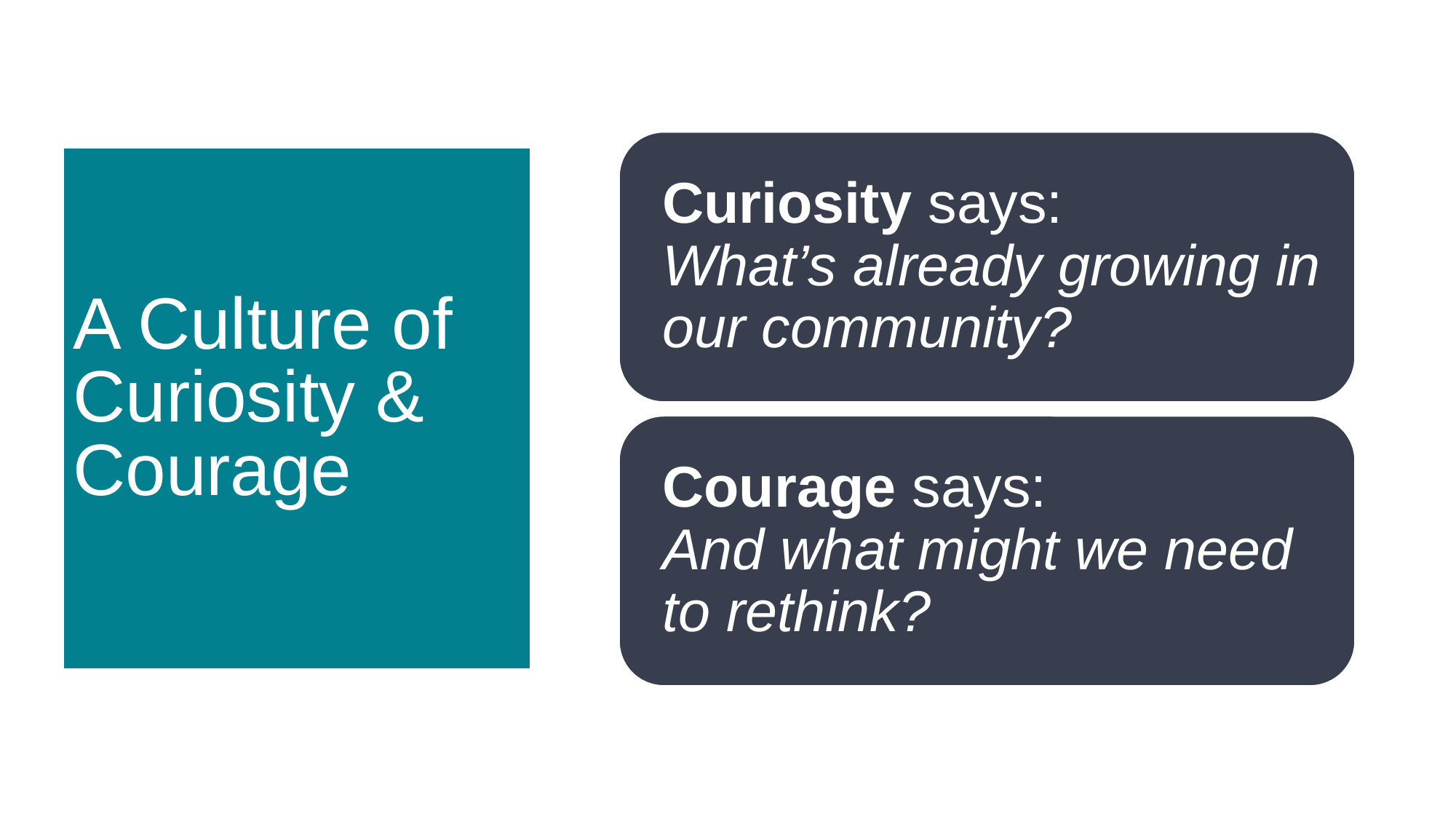

Curiosity says:
What’s already growing in our community?
Courage says:
And what might we need to rethink?
# A Culture of Curiosity & Courage